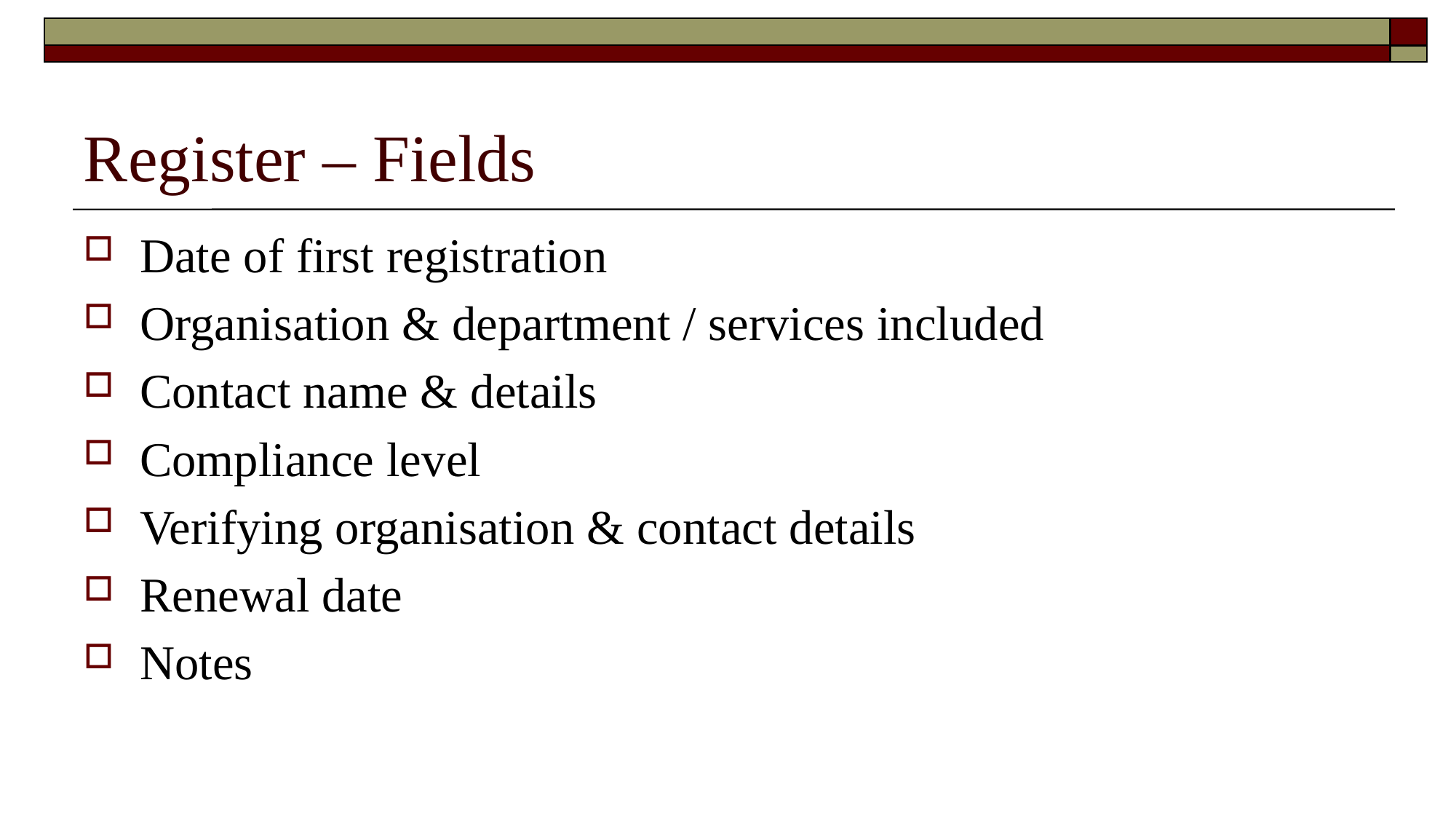

# Register – Fields
Date of first registration
Organisation & department / services included
Contact name & details
Compliance level
Verifying organisation & contact details
Renewal date
Notes